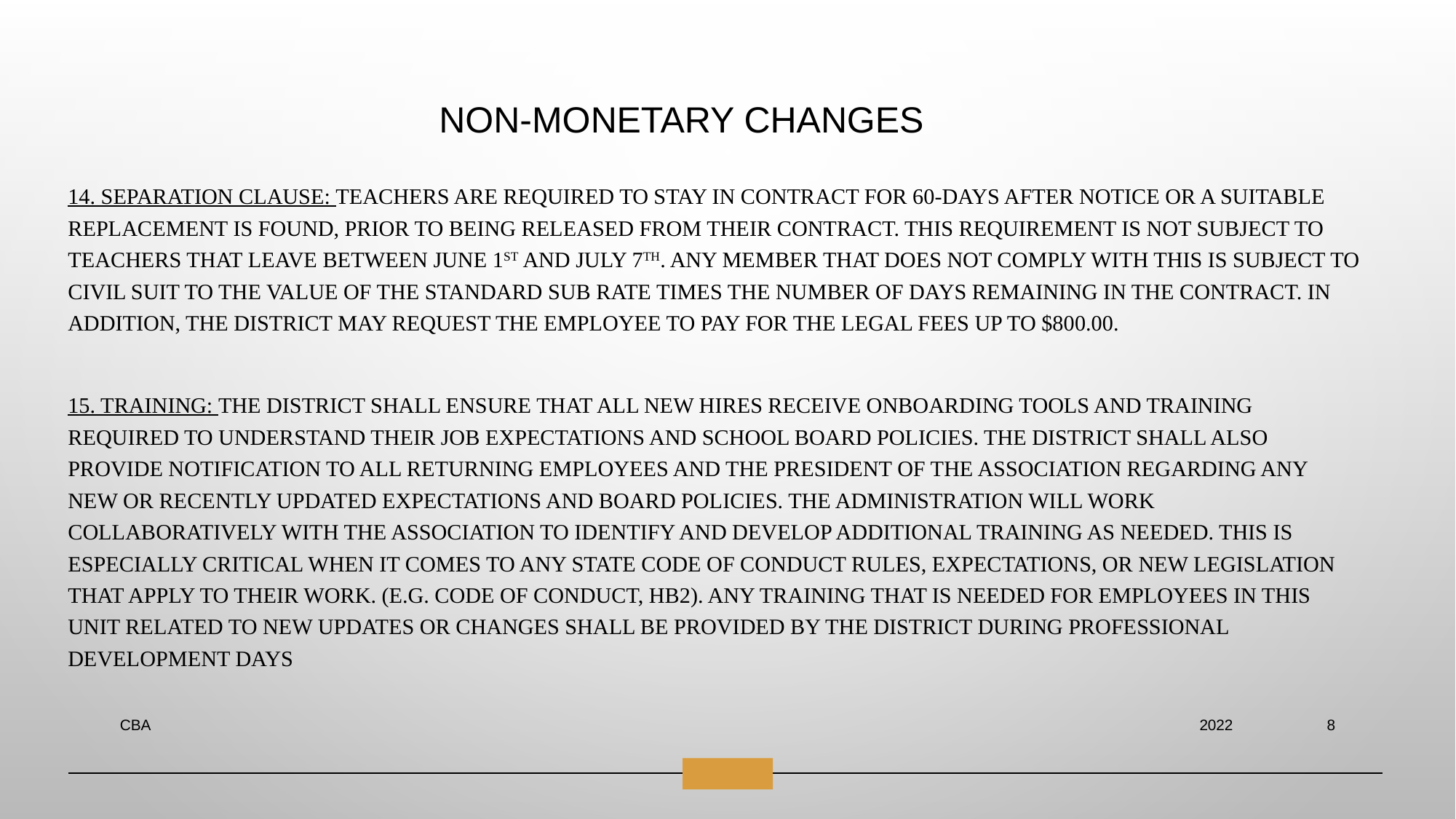

# Non-Monetary changes
14. Separation Clause: Teachers are required to stay in contract for 60-days after notice or a suitable replacement is found, prior to being released from their contract. This requirement is not subject to Teachers that leave between June 1st and July 7th. Any member that does not comply with this is subject to civil suit to the value of the standard sub rate times the number of days remaining in the contract. In addition, the district may request the employee to pay for the legal fees up to $800.00.

15. Training: The District shall ensure that all new hires receive onboarding tools and training required to understand their job expectations and School Board policies. The District shall also provide notification to all returning employees and the President of the Association regarding any new or recently updated expectations and Board policies. The Administration will work collaboratively with the Association to identify and develop additional training as needed. This is especially critical when it comes to any state code of conduct rules, expectations, or new legislation that apply to their work. (e.g. Code of Conduct, HB2). Any training that is needed for employees in this unit related to new updates or changes shall be provided by the District during professional development days

CBA
2022
8